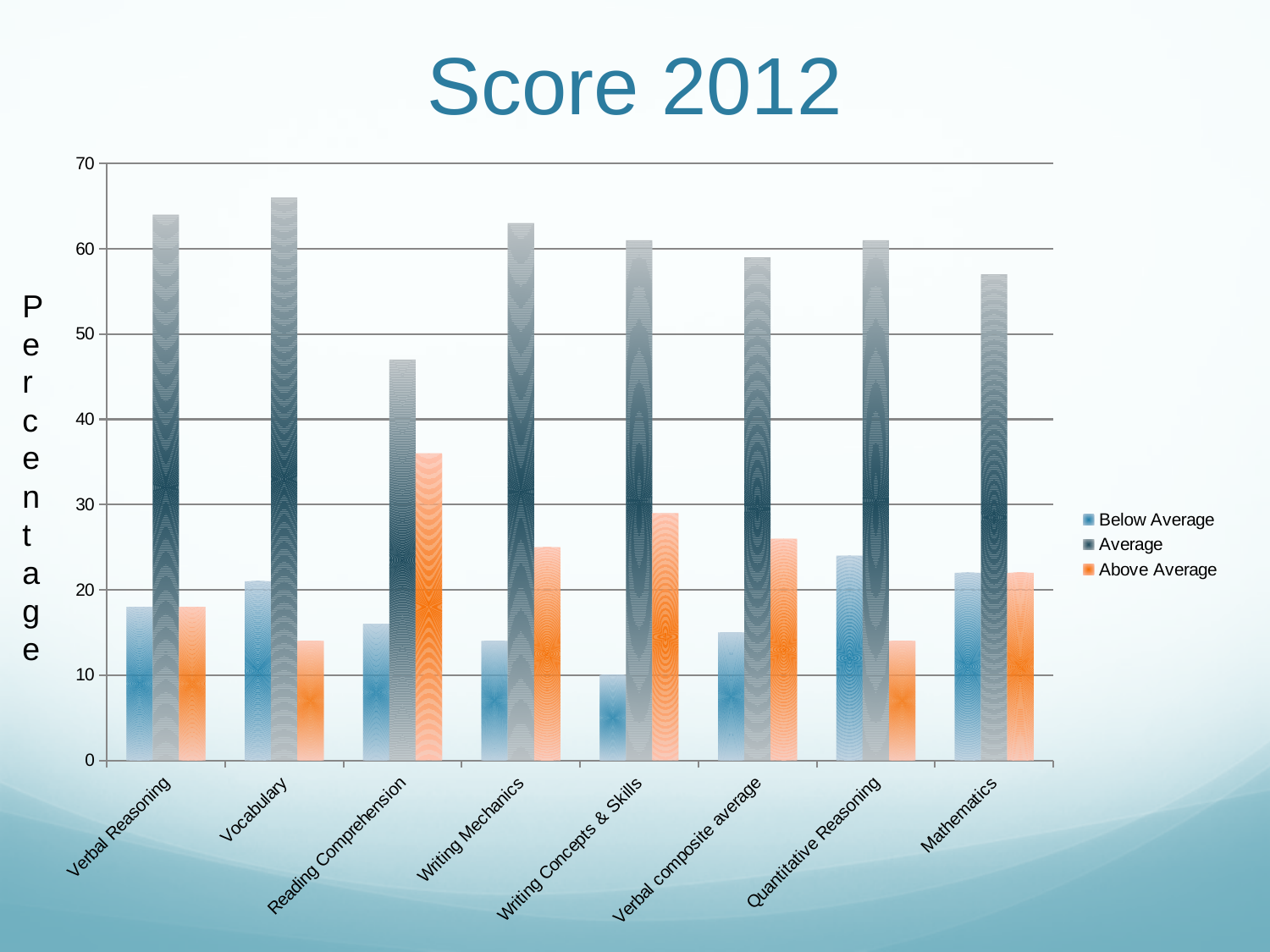

# Score 2012

### Chart

| Category | Below Average | Average | Above Average |
|---|---|---|---|
| Verbal Reasoning | 18.0 | 64.0 | 18.0 |
| Vocabulary | 21.0 | 66.0 | 14.0 |
| Reading Comprehension | 16.0 | 47.0 | 36.0 |
| Writing Mechanics | 14.0 | 63.0 | 25.0 |
| Writing Concepts & Skills | 10.0 | 61.0 | 29.0 |
|   Verbal composite average | 15.0 | 59.0 | 26.0 |
| Quantitative Reasoning | 24.0 | 61.0 | 14.0 |
| Mathematics | 22.0 | 57.0 | 22.0 |
Percentage